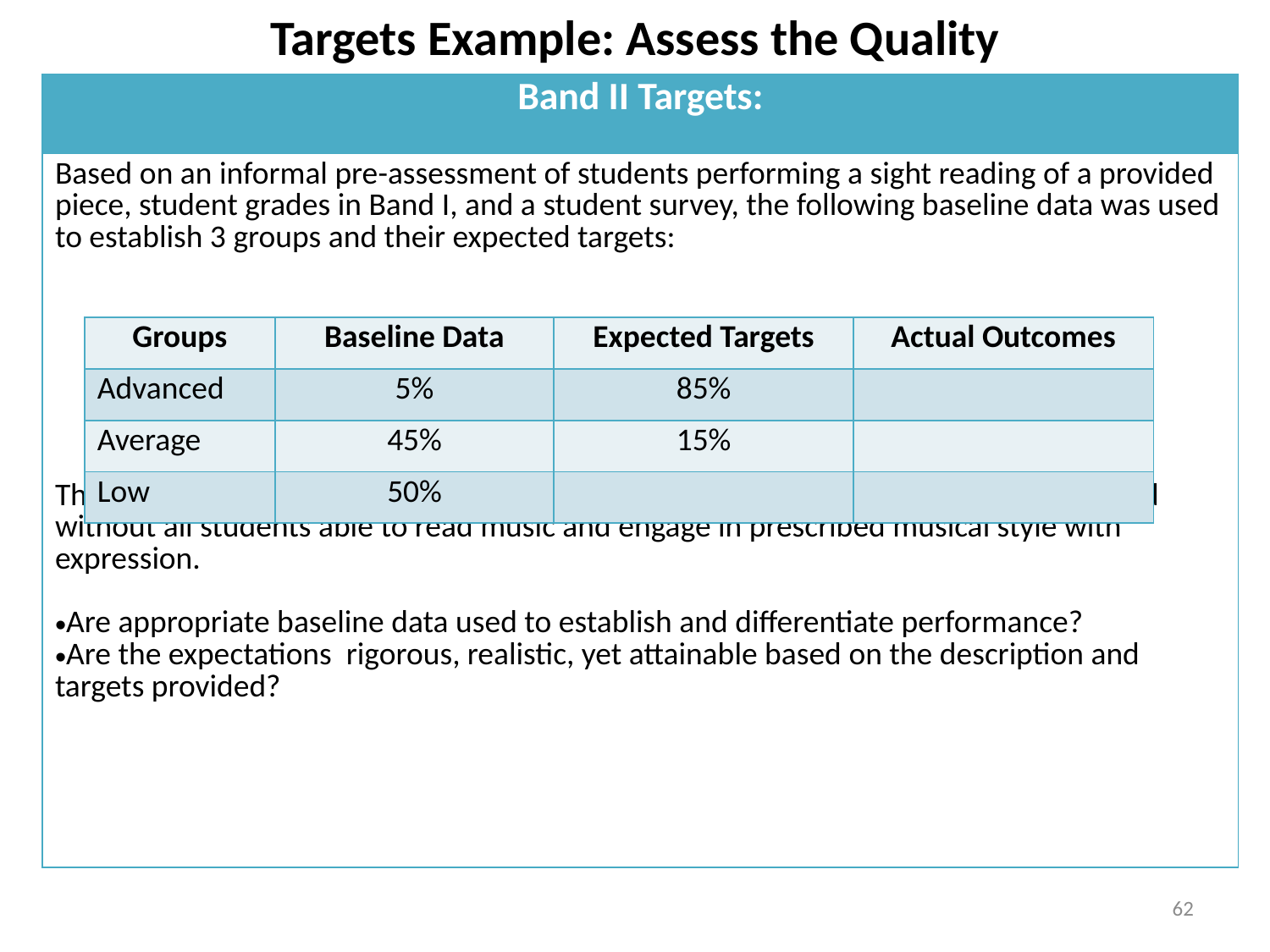

Targets Example: Assess the Quality
| Band II Targets: |
| --- |
| Based on an informal pre-assessment of students performing a sight reading of a provided piece, student grades in Band I, and a student survey, the following baseline data was used to establish 3 groups and their expected targets: These targets are ambitious and realistic because you cannot have a high quality band without all students able to read music and engage in prescribed musical style with expression. Are appropriate baseline data used to establish and differentiate performance? Are the expectations rigorous, realistic, yet attainable based on the description and targets provided? |
| Groups | Baseline Data | Expected Targets | Actual Outcomes |
| --- | --- | --- | --- |
| Advanced | 5% | 85% |  |
| Average | 45% | 15% |  |
| Low | 50% |  |  |
62